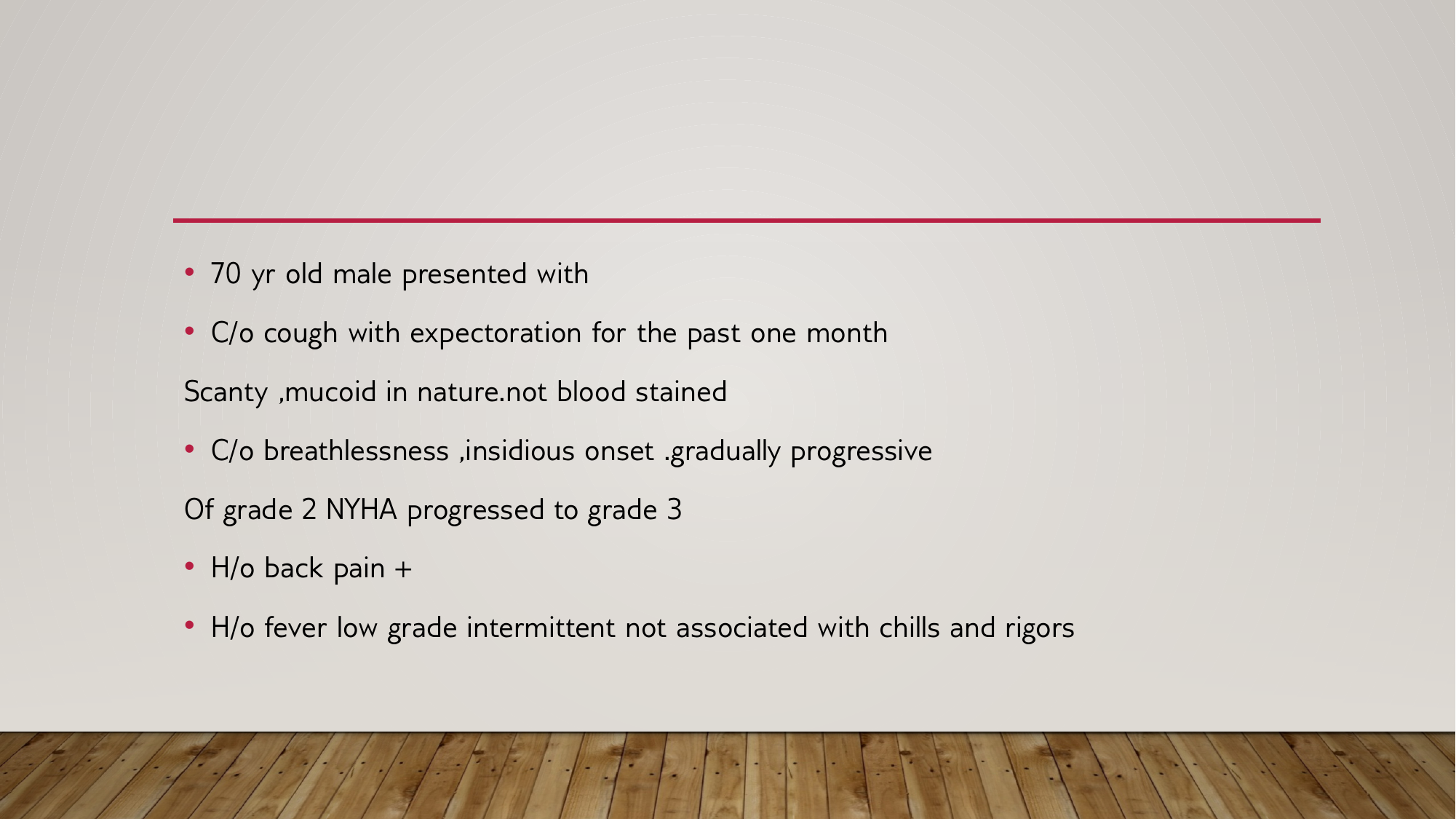

#
70 yr old male presented with
C/o cough with expectoration for the past one month
Scanty ,mucoid in nature.not blood stained
C/o breathlessness ,insidious onset .gradually progressive
Of grade 2 NYHA progressed to grade 3
H/o back pain +
H/o fever low grade intermittent not associated with chills and rigors